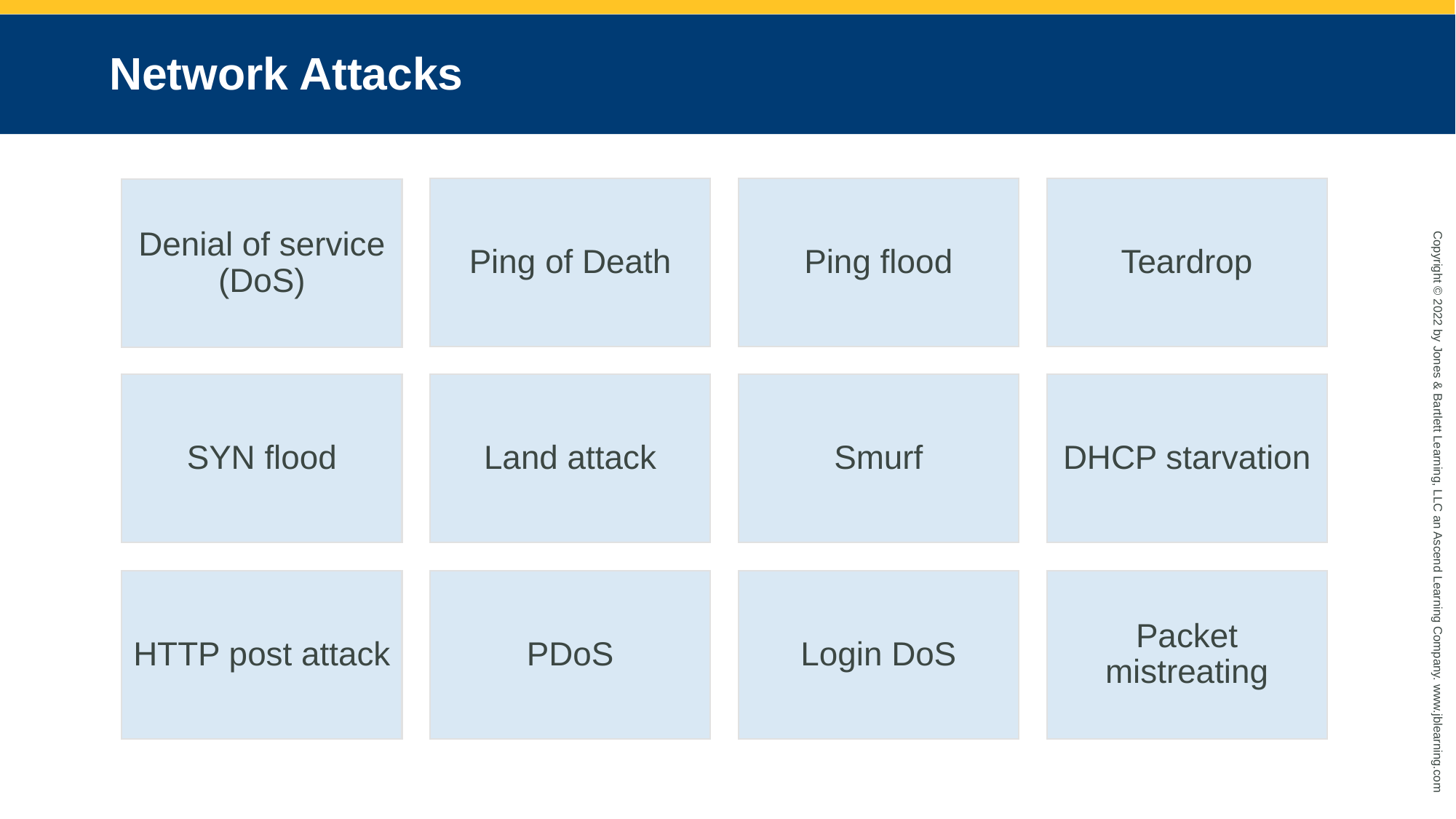

# Network Attacks
Denial of service (DoS)
Ping of Death
Ping flood
Teardrop
SYN flood
Land attack
Smurf
DHCP starvation
HTTP post attack
PDoS
Login DoS
Packet mistreating